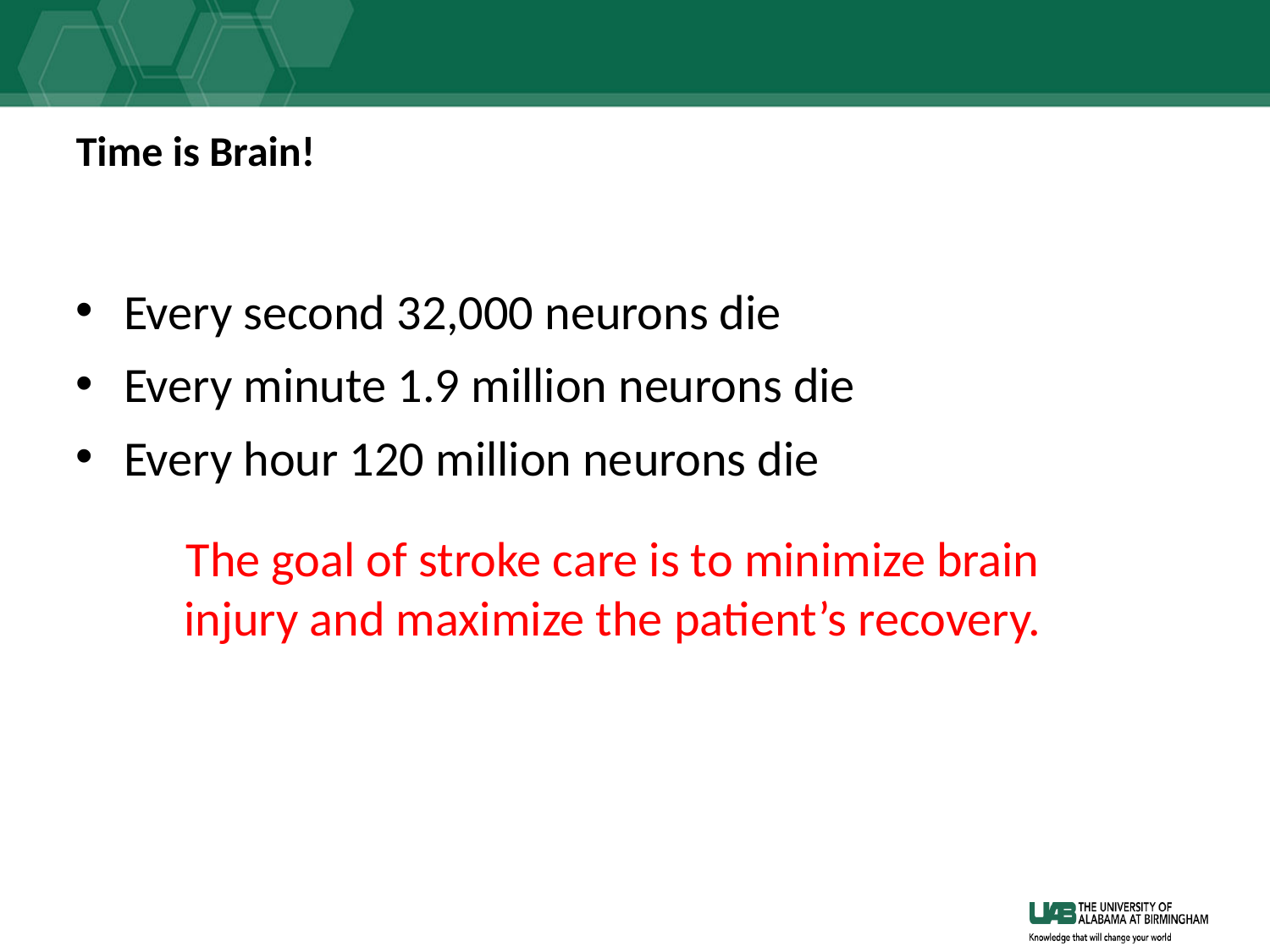

# Time is Brain!
Every second 32,000 neurons die
Every minute 1.9 million neurons die
Every hour 120 million neurons die
The goal of stroke care is to minimize brain injury and maximize the patient’s recovery.